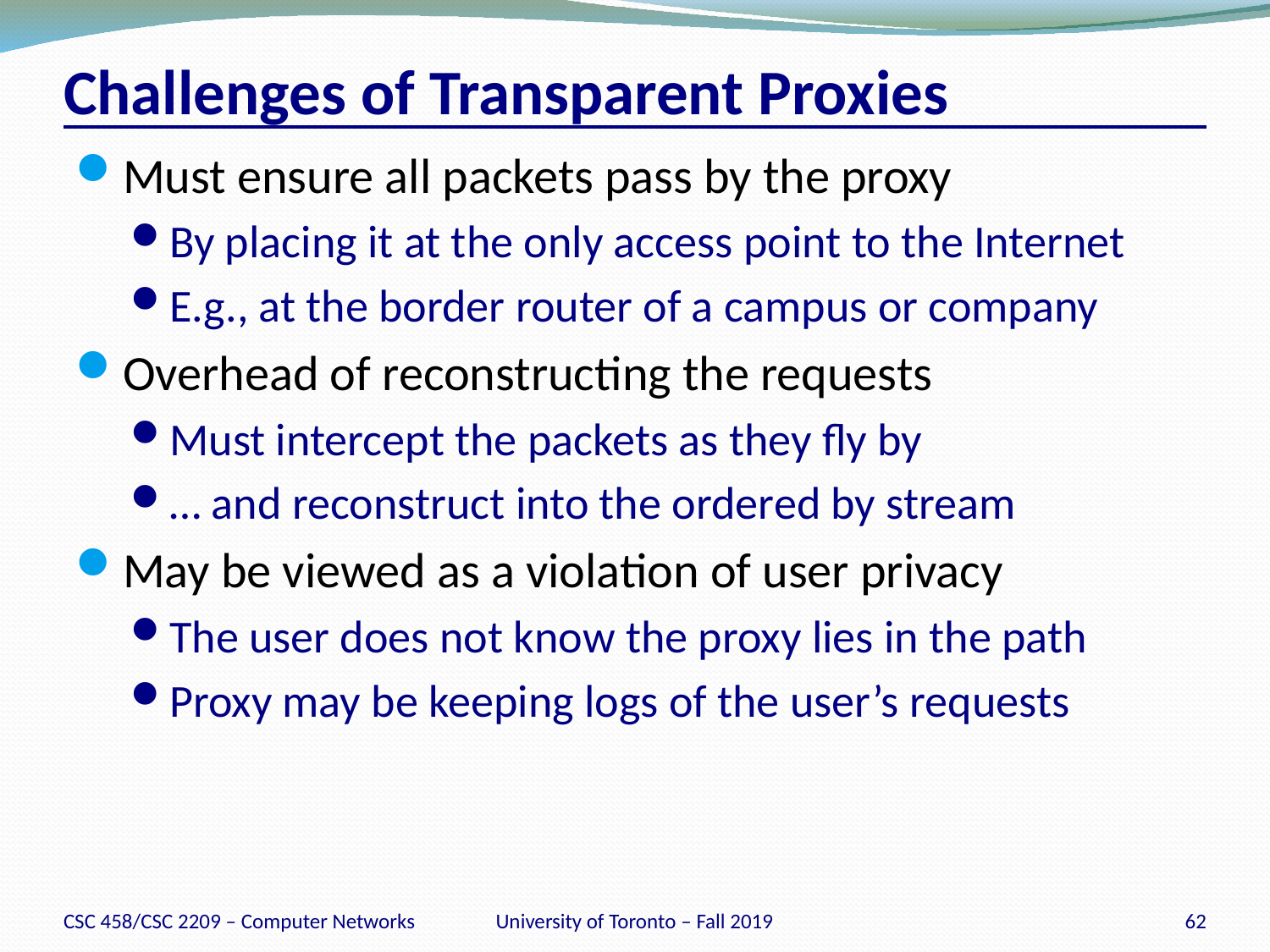

# Challenges of Transparent Proxies
Must ensure all packets pass by the proxy
By placing it at the only access point to the Internet
E.g., at the border router of a campus or company
Overhead of reconstructing the requests
Must intercept the packets as they fly by
… and reconstruct into the ordered by stream
May be viewed as a violation of user privacy
The user does not know the proxy lies in the path
Proxy may be keeping logs of the user’s requests
CSC 458/CSC 2209 – Computer Networks
University of Toronto – Fall 2019
62